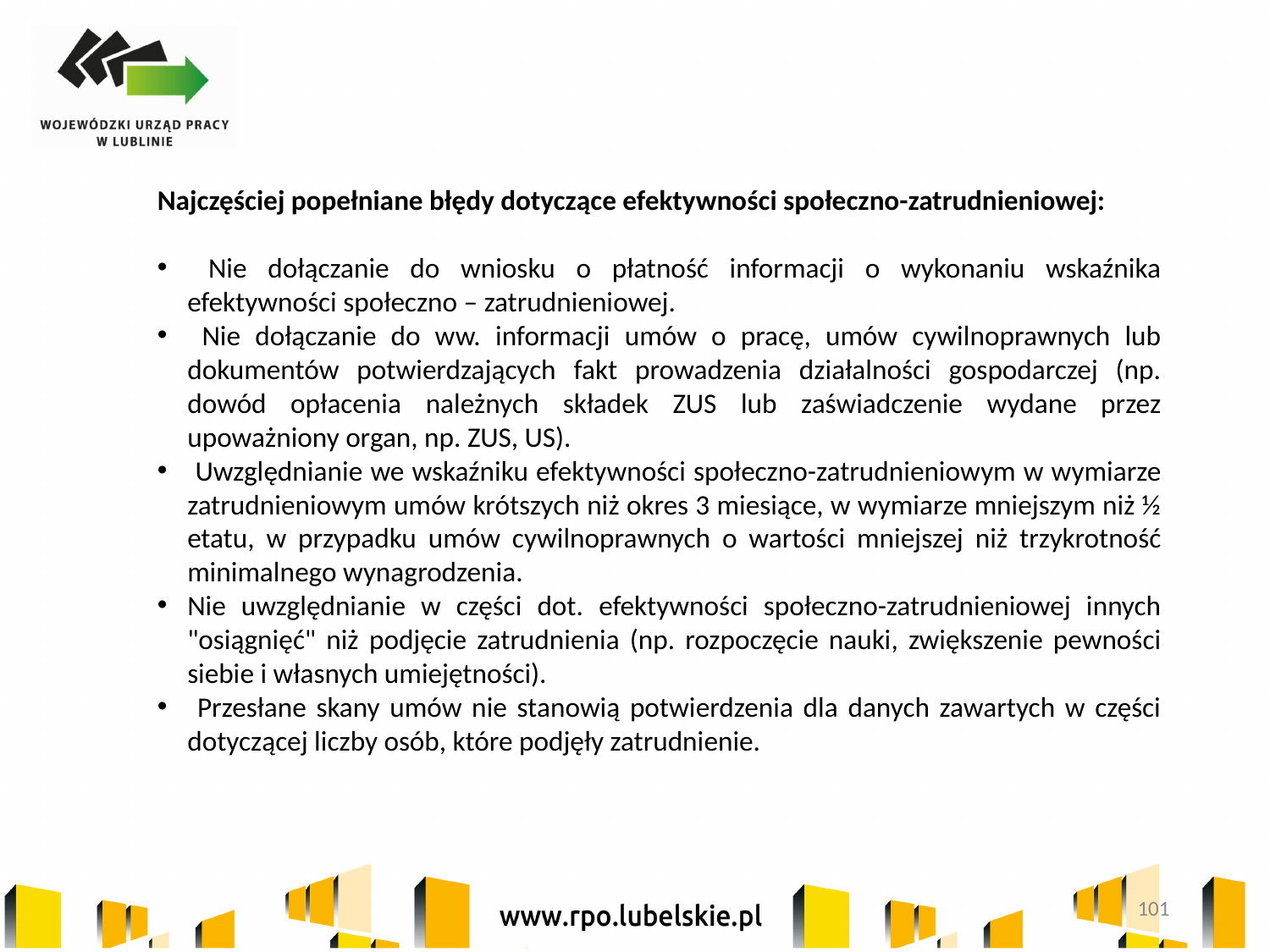

Najczęściej popełniane błędy dotyczące efektywności społeczno-zatrudnieniowej:

 Nie dołączanie do wniosku o płatność informacji o wykonaniu wskaźnika efektywności społeczno – zatrudnieniowej.
 Nie dołączanie do ww. informacji umów o pracę, umów cywilnoprawnych lub dokumentów potwierdzających fakt prowadzenia działalności gospodarczej (np. dowód opłacenia należnych składek ZUS lub zaświadczenie wydane przez upoważniony organ, np. ZUS, US).
 Uwzględnianie we wskaźniku efektywności społeczno-zatrudnieniowym w wymiarze zatrudnieniowym umów krótszych niż okres 3 miesiące, w wymiarze mniejszym niż ½ etatu, w przypadku umów cywilnoprawnych o wartości mniejszej niż trzykrotność minimalnego wynagrodzenia.
Nie uwzględnianie w części dot. efektywności społeczno-zatrudnieniowej innych "osiągnięć" niż podjęcie zatrudnienia (np. rozpoczęcie nauki, zwiększenie pewności siebie i własnych umiejętności).
 Przesłane skany umów nie stanowią potwierdzenia dla danych zawartych w części dotyczącej liczby osób, które podjęły zatrudnienie.

101